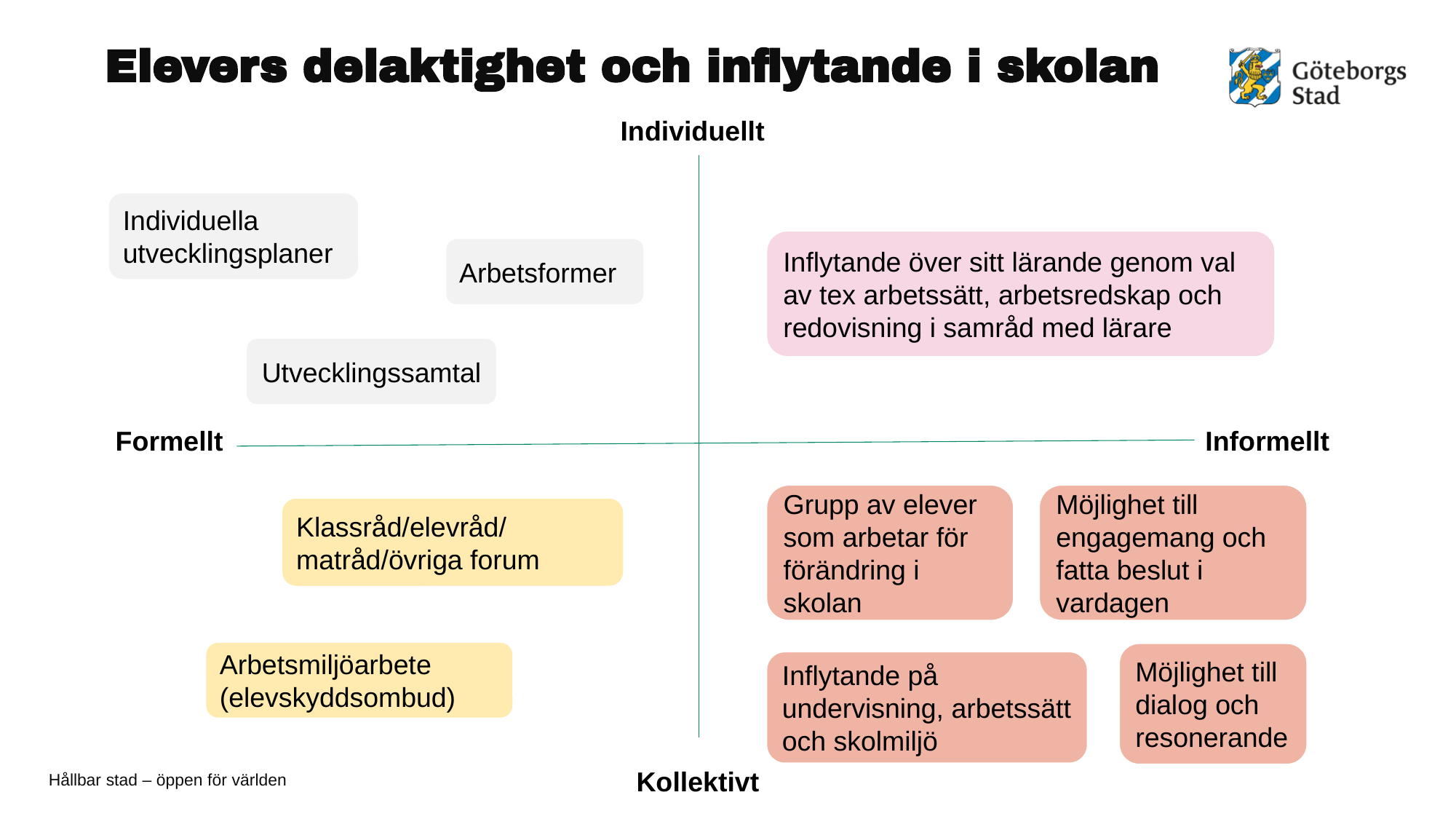

# Elevers delaktighet och inflytande i skolan
Individuellt
Individuella utvecklingsplaner
Inflytande över sitt lärande genom val av tex arbetssätt, arbetsredskap och redovisning i samråd med lärare

Arbetsformer
Utvecklingssamtal
Formellt
Informellt
Grupp av elever som arbetar för förändring i skolan
Möjlighet till engagemang och fatta beslut i vardagen
Klassråd/elevråd/matråd/övriga forum
Arbetsmiljöarbete (elevskyddsombud)
Möjlighet till dialog och resonerande
Inflytande på undervisning, arbetssätt och skolmiljö
Kollektivt